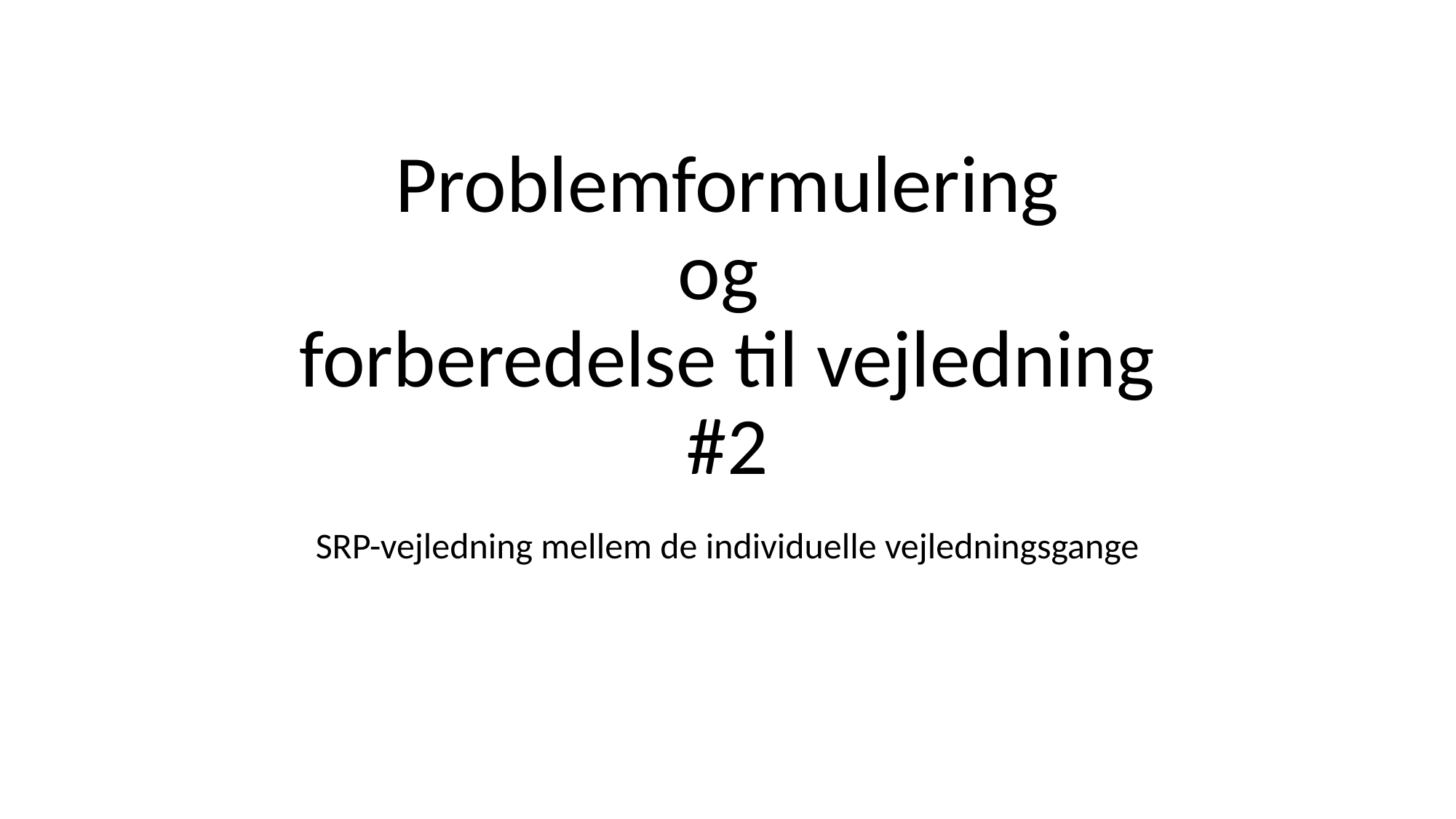

# Problemformulering og forberedelse til vejledning #2
SRP-vejledning mellem de individuelle vejledningsgange